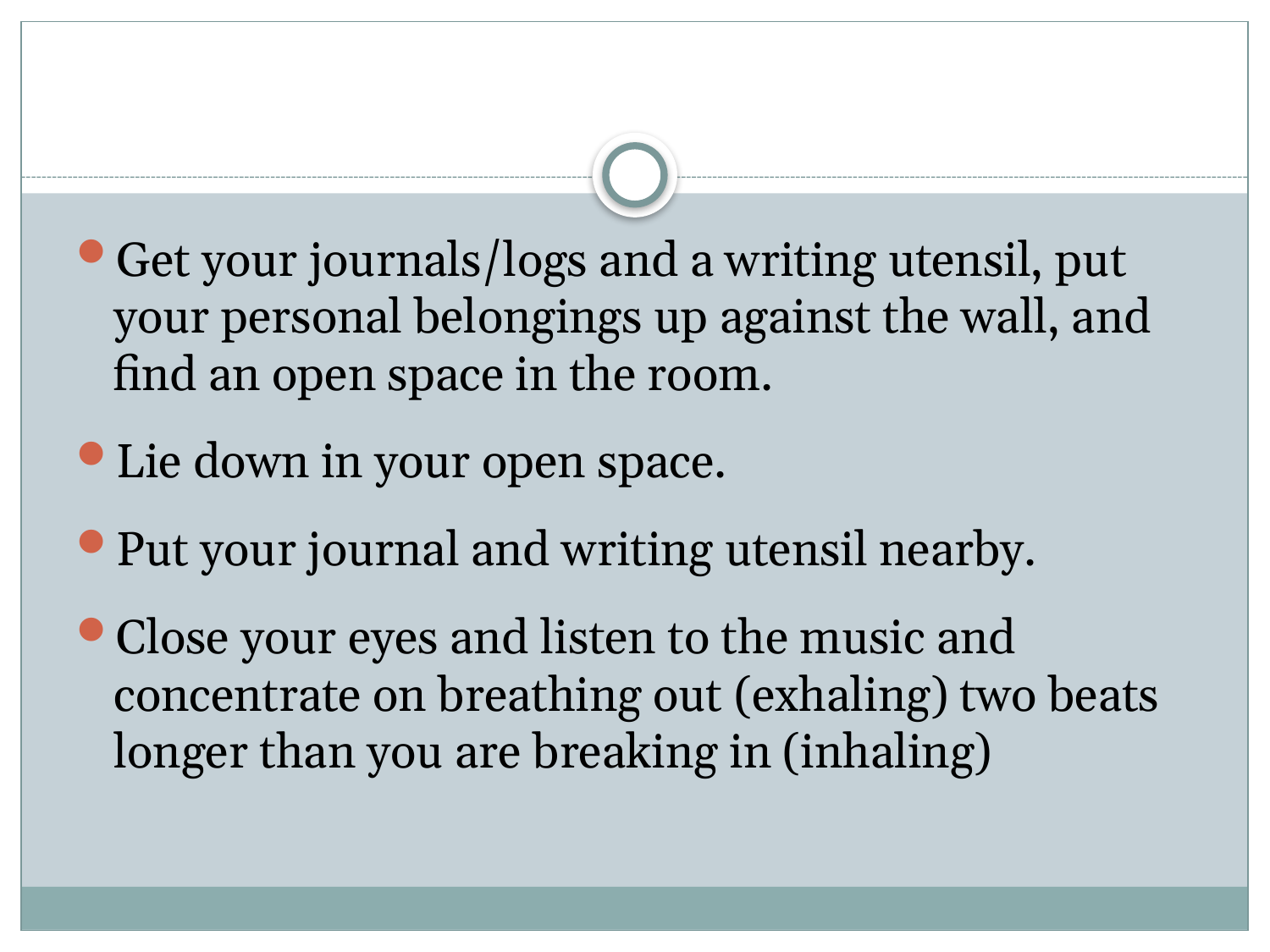

Get your journals/logs and a writing utensil, put your personal belongings up against the wall, and find an open space in the room.
Lie down in your open space.
Put your journal and writing utensil nearby.
Close your eyes and listen to the music and concentrate on breathing out (exhaling) two beats longer than you are breaking in (inhaling)